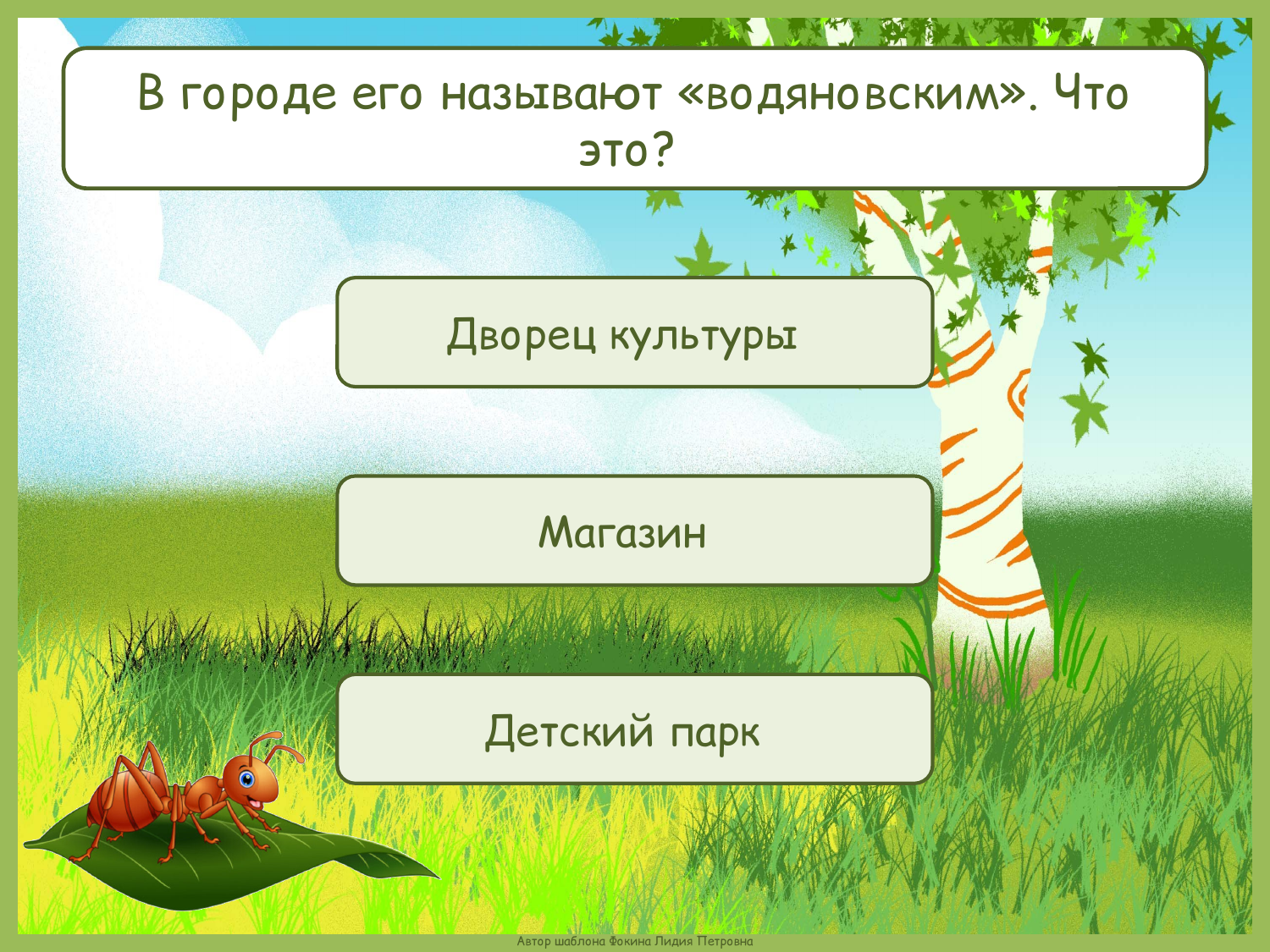

В городе его называют «водяновским». Что это?
Дворец культуры
Магазин
Детский парк